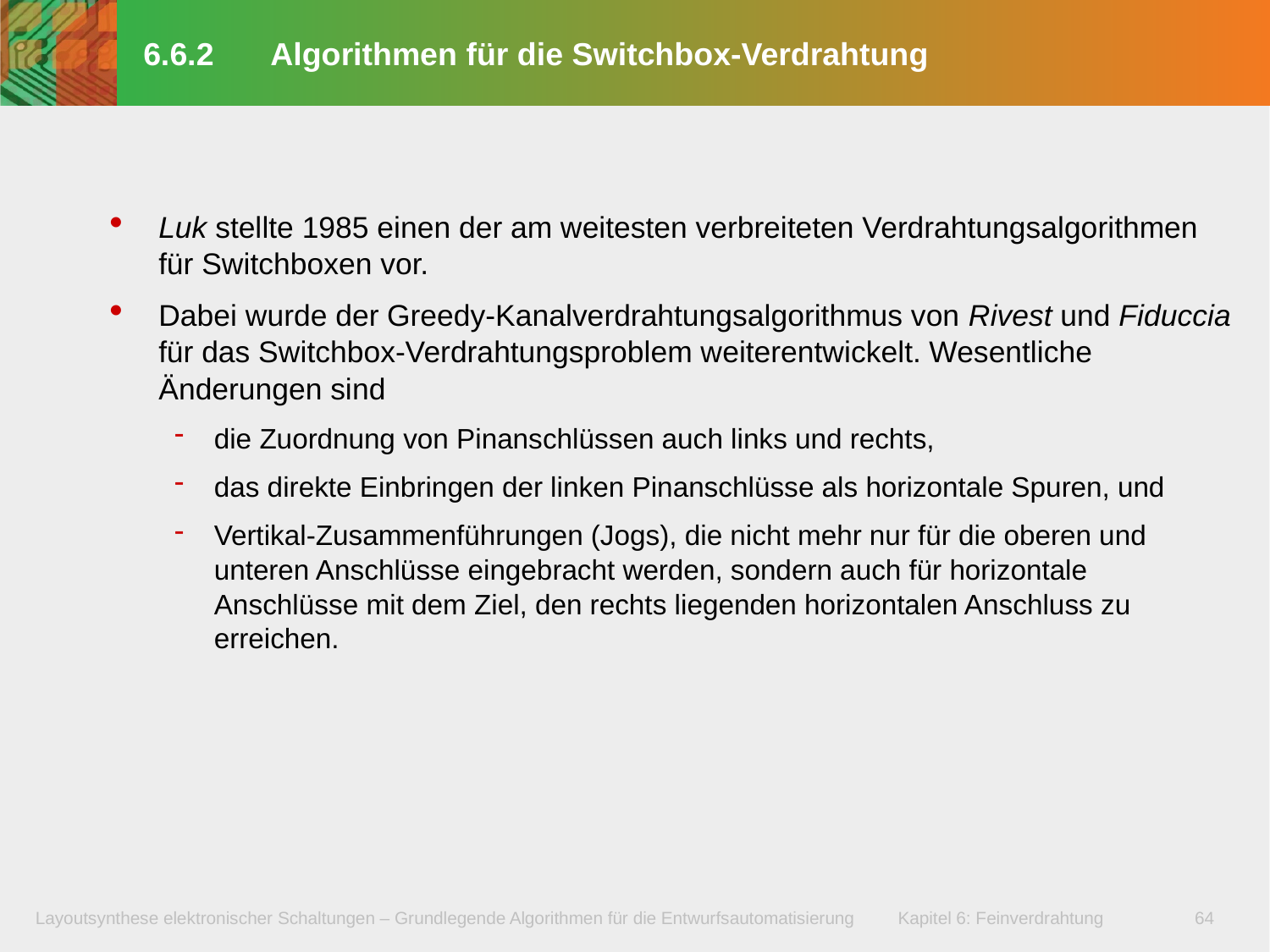

# 6.6.2	Algorithmen für die Switchbox-Verdrahtung
Luk stellte 1985 einen der am weitesten verbreiteten Verdrahtungsalgorithmen für Switchboxen vor.
Dabei wurde der Greedy-Kanalverdrahtungsalgorithmus von Rivest und Fiduccia für das Switchbox-Verdrahtungsproblem weiterentwickelt. Wesentliche Änderungen sind
die Zuordnung von Pinanschlüssen auch links und rechts,
das direkte Einbringen der linken Pinanschlüsse als horizontale Spuren, und
Vertikal-Zusammenführungen (Jogs), die nicht mehr nur für die oberen und unteren Anschlüsse eingebracht werden, sondern auch für horizontale Anschlüsse mit dem Ziel, den rechts liegenden horizontalen Anschluss zu erreichen.